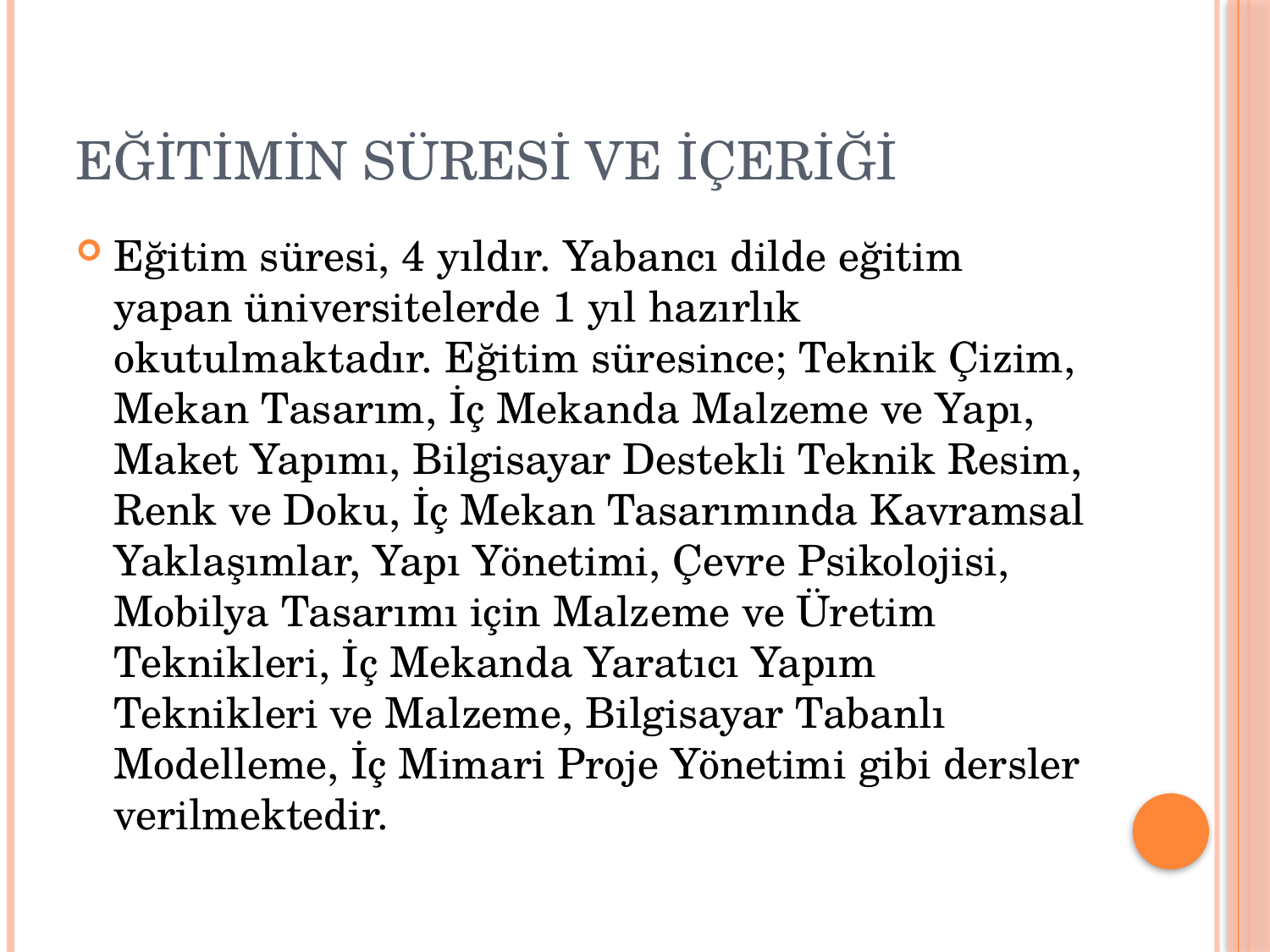

# EĞİTİMİN SÜRESİ VE İÇERİĞİ
Eğitim süresi, 4 yıldır. Yabancı dilde eğitim yapan üniversitelerde 1 yıl hazırlık okutulmaktadır. Eğitim süresince; Teknik Çizim, Mekan Tasarım, İç Mekanda Malzeme ve Yapı, Maket Yapımı, Bilgisayar Destekli Teknik Resim, Renk ve Doku, İç Mekan Tasarımında Kavramsal Yaklaşımlar, Yapı Yönetimi, Çevre Psikolojisi, Mobilya Tasarımı için Malzeme ve Üretim Teknikleri, İç Mekanda Yaratıcı Yapım Teknikleri ve Malzeme, Bilgisayar Tabanlı Modelleme, İç Mimari Proje Yönetimi gibi dersler verilmektedir.